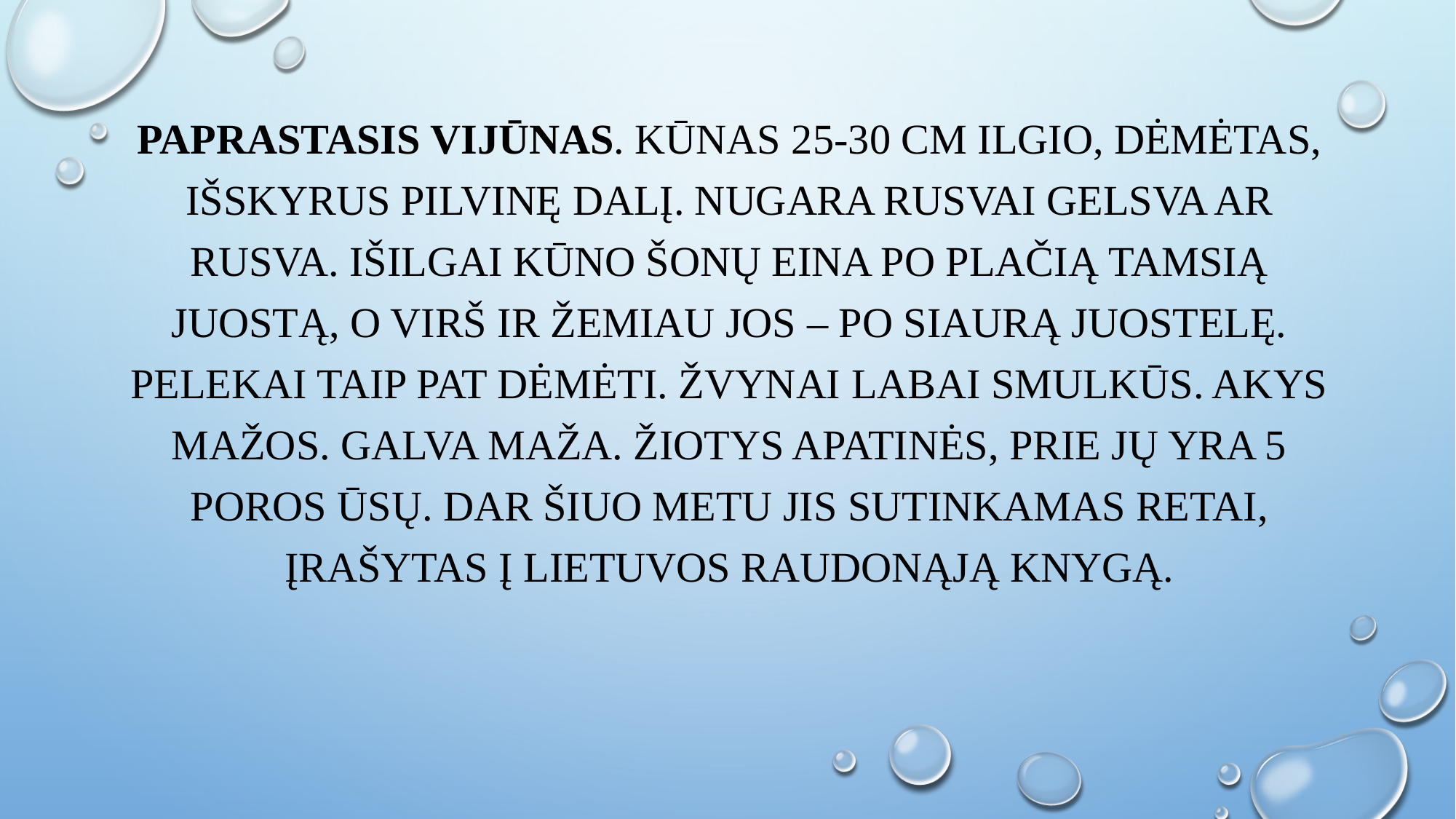

Paprastasis vijūnas. Kūnas 25-30 cm ilgio, dėmėtas, išskyrus pilvinę dalį. Nugara rusvai gelsva ar rusva. Išilgai kūno šonų eina po plačią tamsią juostą, o virš ir žemiau jos – po siaurą juostelę. Pelekai taip pat dėmėti. Žvynai labai smulkūs. Akys mažos. Galva maža. Žiotys apatinės, prie jų yra 5 poros ūsų. Dar Šiuo metu jis sutinkamas retai, įrašytas į Lietuvos raudonąją knygą.